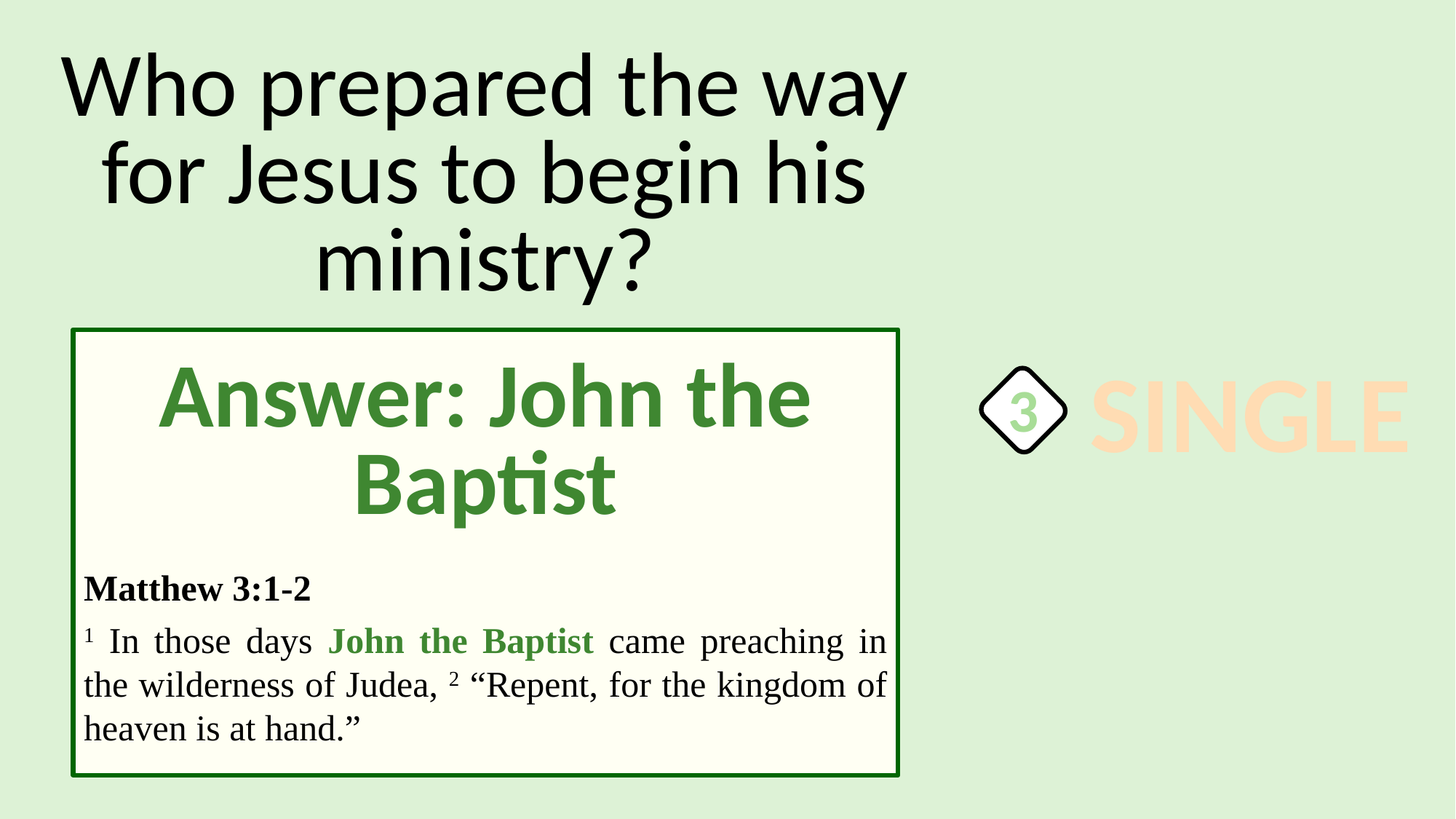

Who prepared the way for Jesus to begin his ministry?

Answer: John the Baptist

Matthew 3:1-2
1 In those days John the Baptist came preaching in the wilderness of Judea, 2 “Repent, for the kingdom of heaven is at hand.”

SINGLE

3